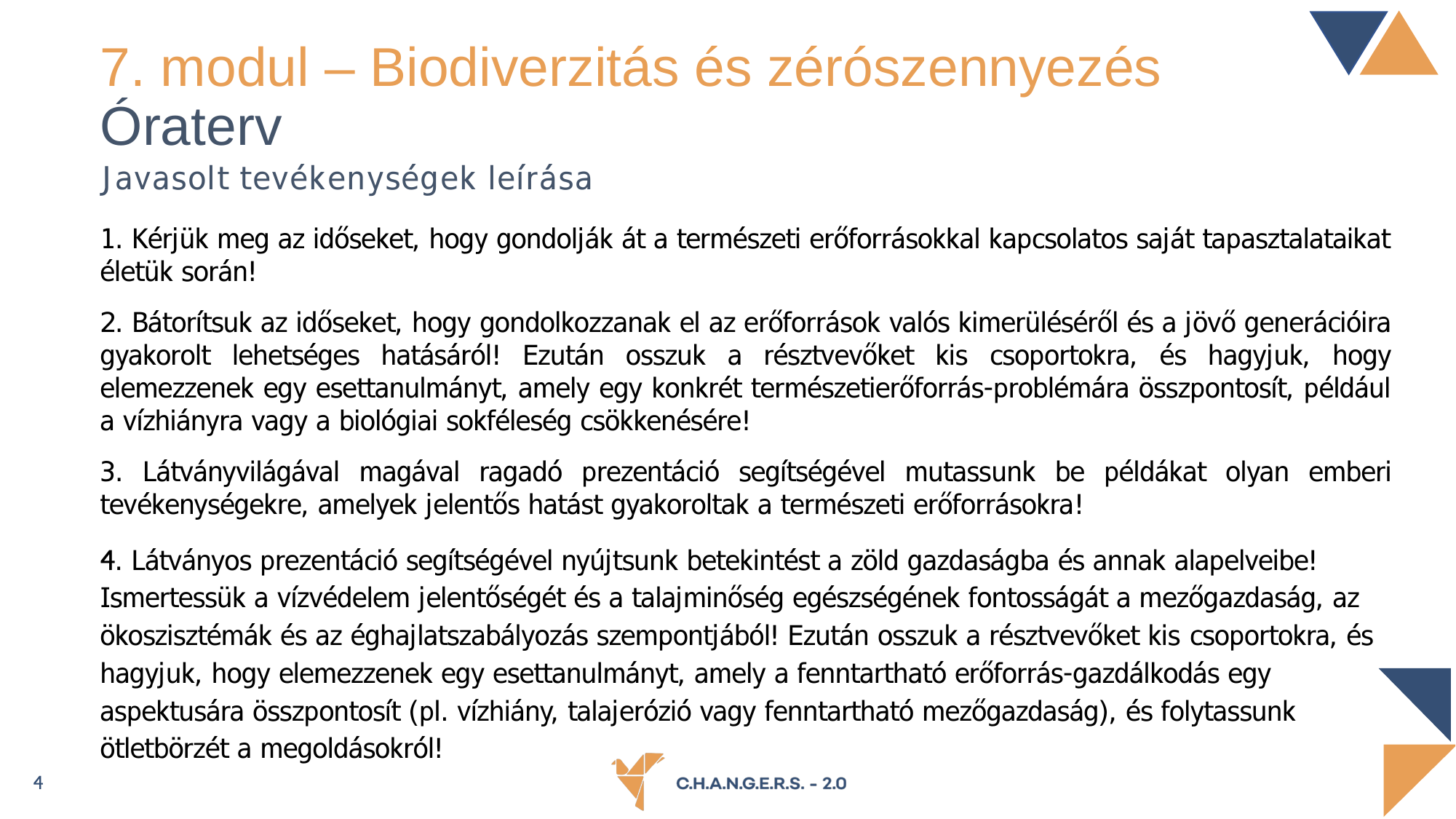

7. modul – Biodiverzitás és zérószennyezés
Óraterv
Javasolt tevékenységek leírása

1. Kérjük meg az időseket, hogy gondolják át a természeti erőforrásokkal kapcsolatos saját tapasztalataikat életük során!
2. Bátorítsuk az időseket, hogy gondolkozzanak el az erőforrások valós kimerüléséről és a jövő generációira gyakorolt lehetséges hatásáról! Ezután osszuk a résztvevőket kis csoportokra, és hagyjuk, hogy elemezzenek egy esettanulmányt, amely egy konkrét természetierőforrás-problémára összpontosít, például a vízhiányra vagy a biológiai sokféleség csökkenésére!
3. Látványvilágával magával ragadó prezentáció segítségével mutassunk be példákat olyan emberi tevékenységekre, amelyek jelentős hatást gyakoroltak a természeti erőforrásokra!
4. Látványos prezentáció segítségével nyújtsunk betekintést a zöld gazdaságba és annak alapelveibe! Ismertessük a vízvédelem jelentőségét és a talajminőség egészségének fontosságát a mezőgazdaság, az ökoszisztémák és az éghajlatszabályozás szempontjából! Ezután osszuk a résztvevőket kis csoportokra, és hagyjuk, hogy elemezzenek egy esettanulmányt, amely a fenntartható erőforrás-gazdálkodás egy aspektusára összpontosít (pl. vízhiány, talajerózió vagy fenntartható mezőgazdaság), és folytassunk ötletbörzét a megoldásokról!